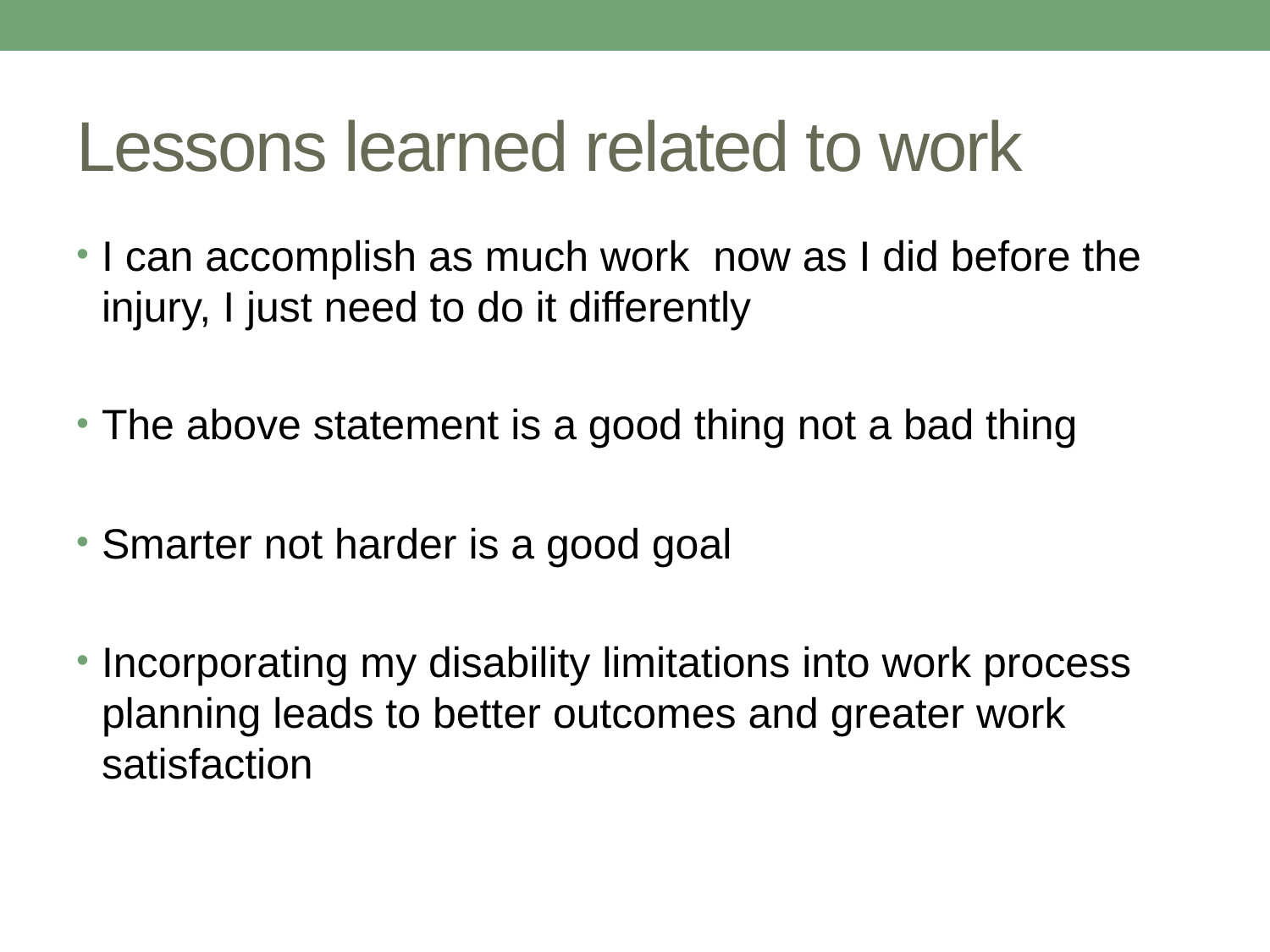

# Lessons learned related to work
I can accomplish as much work  now as I did before the injury, I just need to do it differently

The above statement is a good thing not a bad thing

Smarter not harder is a good goal

Incorporating my disability limitations into work process planning leads to better outcomes and greater work satisfaction